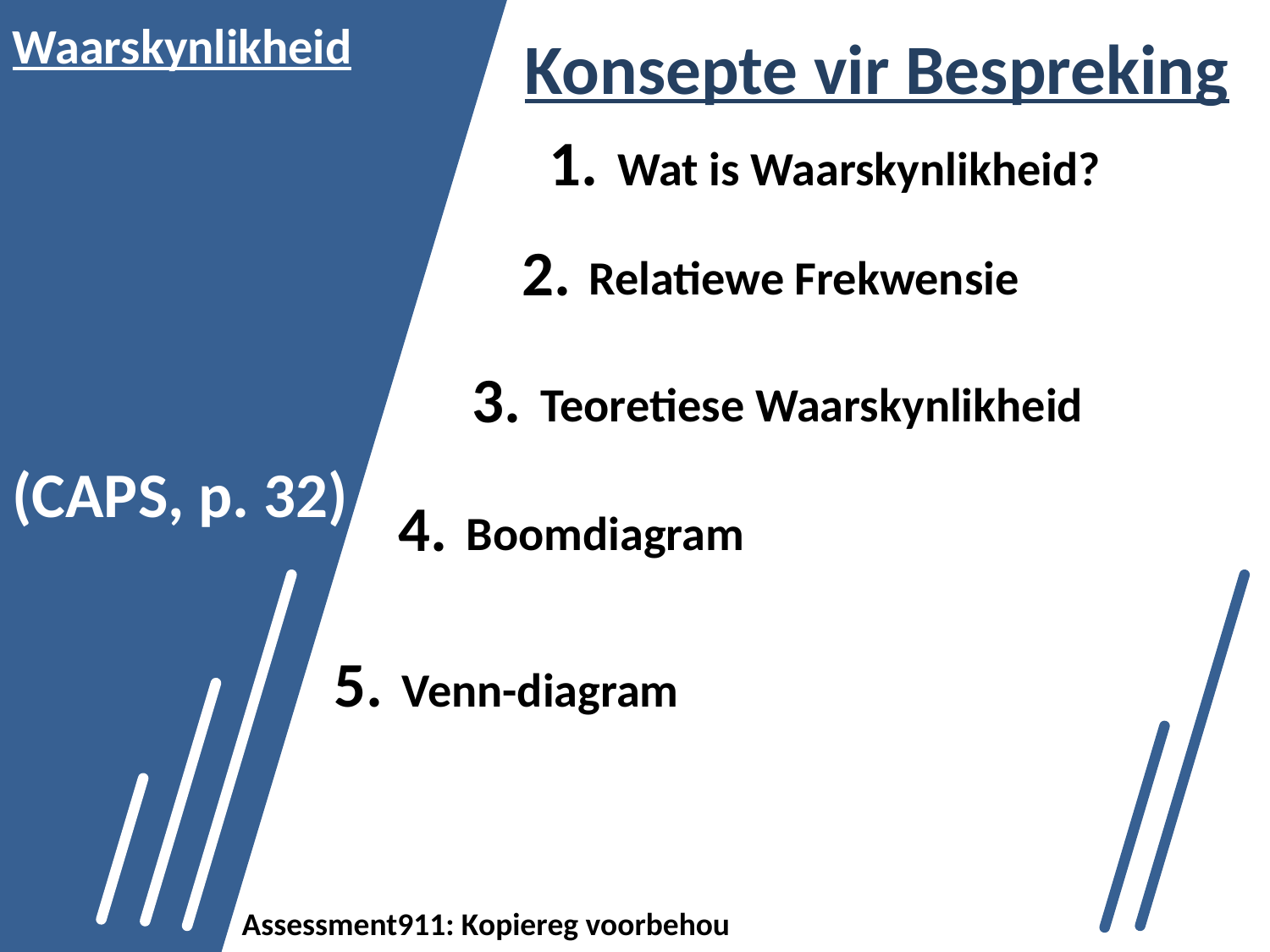

Waarskynlikheid

(CAPS, p. 32)
Konsepte vir Bespreking
1.
Wat is Waarskynlikheid?

2.
Relatiewe Frekwensie

3.
Teoretiese Waarskynlikheid

4.
Boomdiagram

5.
Venn-diagram

Assessment911: Kopiereg voorbehou